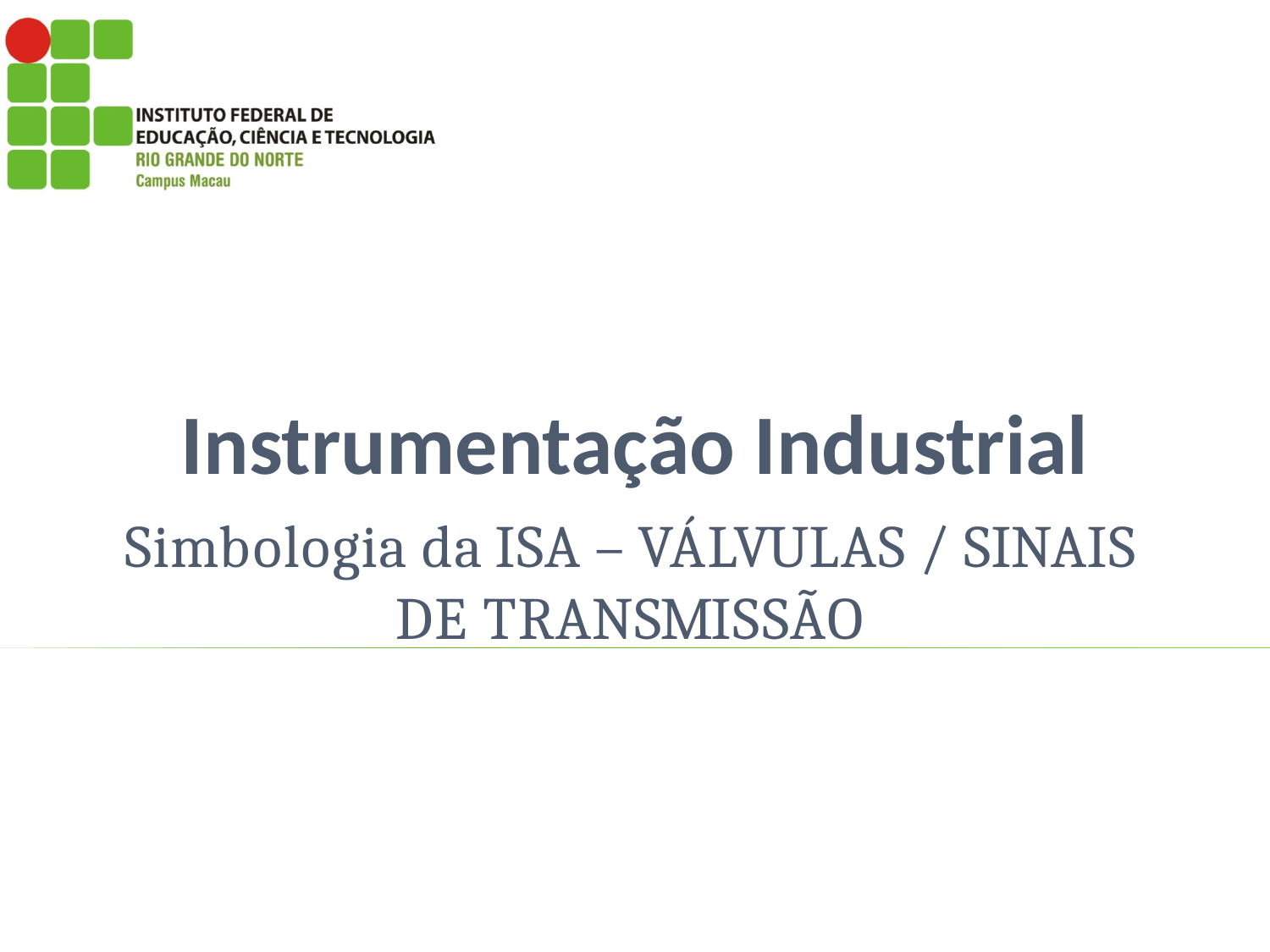

# Instrumentação Industrial
Simbologia da ISA – VÁLVULAS / SINAIS DE TRANSMISSÃO